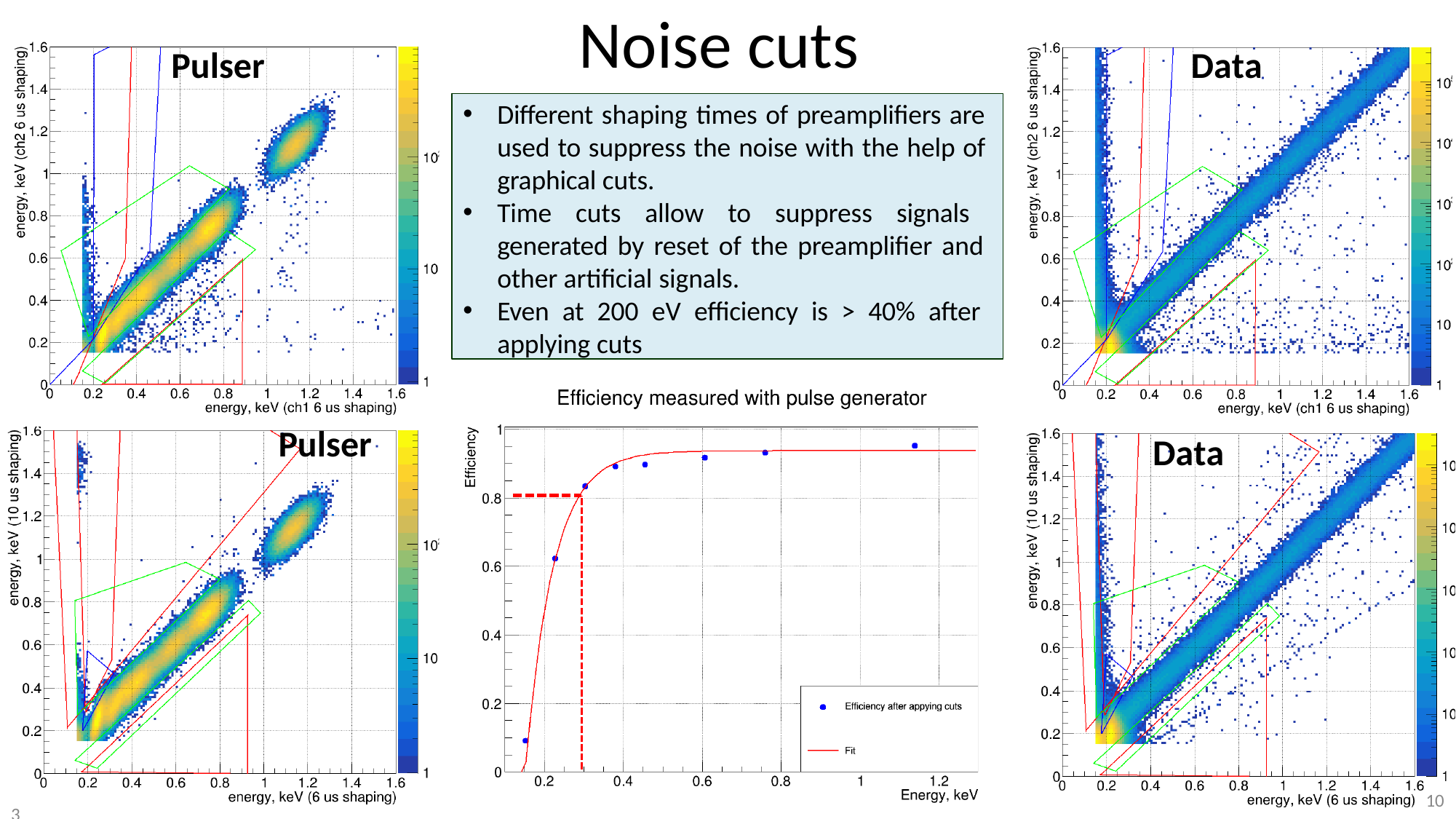

# Noise cuts

Pulser
Data

Different shaping times of preamplifiers are  used to suppress the noise with the help of  graphical cuts.
Time cuts allow to suppress signals  generated by reset of the preamplifier and  other artificial signals.
Even at 200 eV efficiency is > 40% after  applying cuts

Pulser

Data

22.03.2023
10